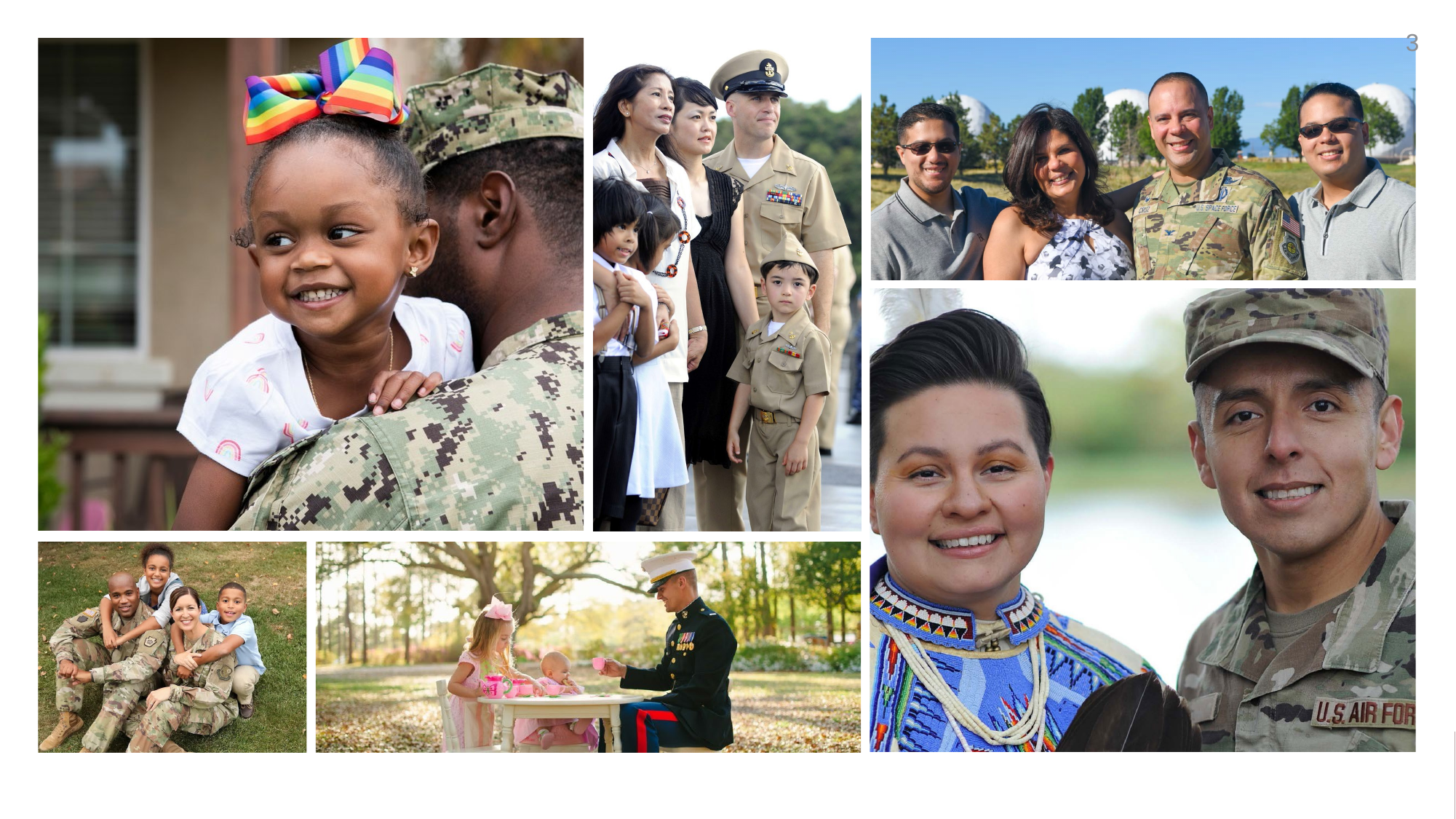

Improving Health and Building Readiness. Anytime, Anywhere — Always

3